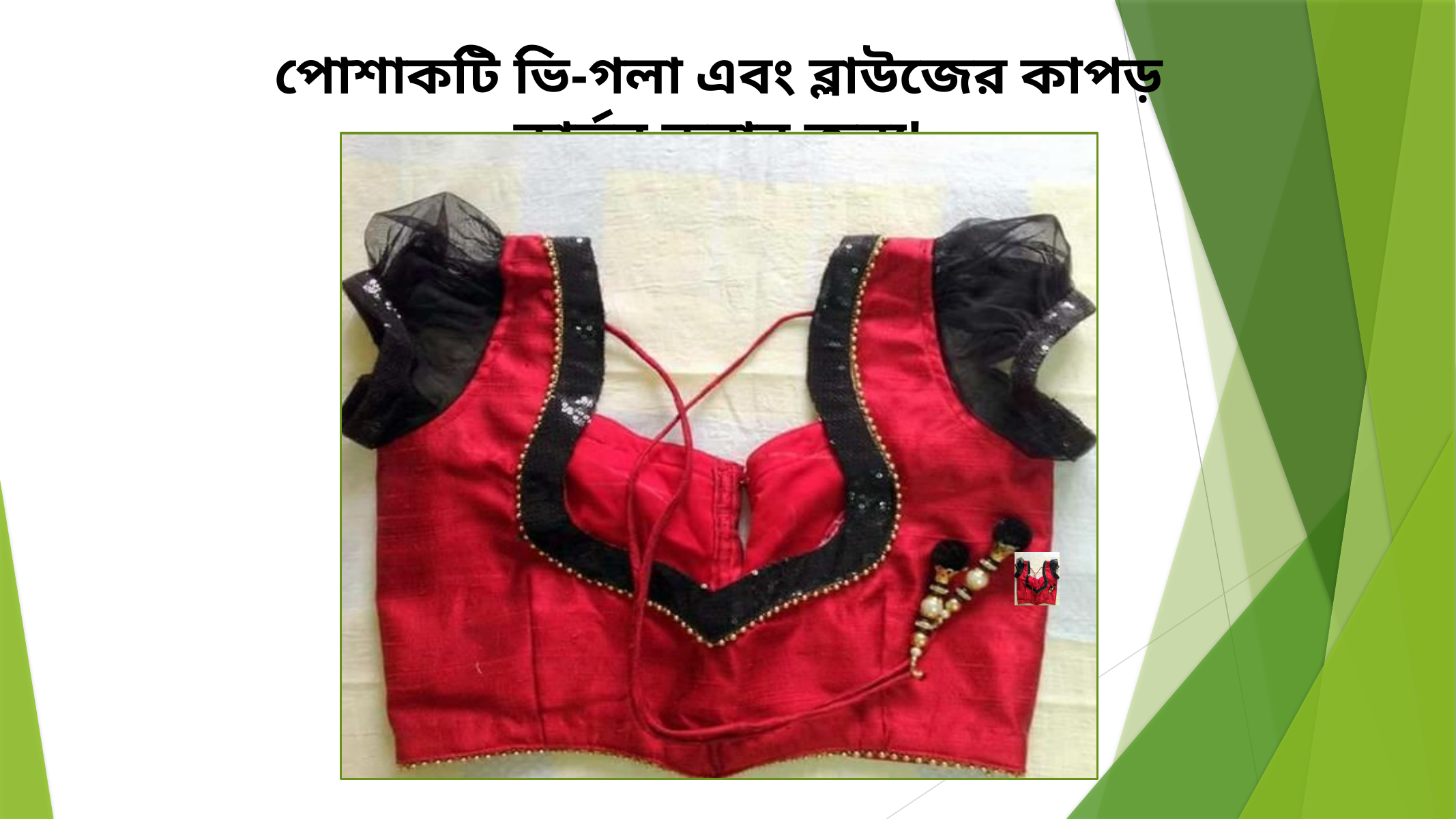

পোশাকটি ভি-গলা এবং ব্লাউজের কাপড় কার্তন করার জন্য!